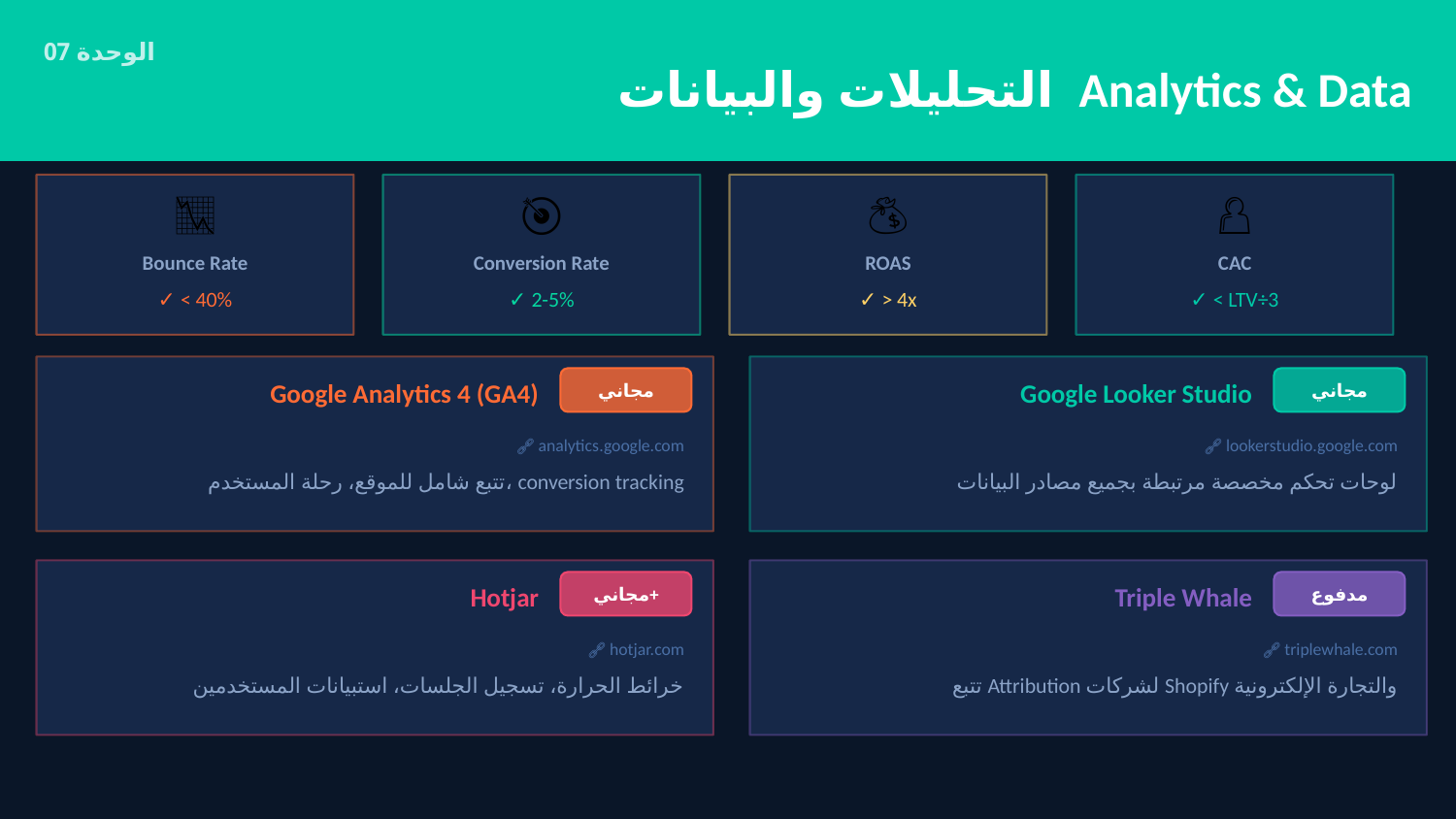

الوحدة 07
التحليلات والبيانات  Analytics & Data

📉

🎯

💰

👤
Bounce Rate
Conversion Rate
ROAS
CAC
✓ < 40%
✓ 2-5%
✓ > 4x
✓ < LTV÷3

Google Analytics 4 (GA4)

Google Looker Studio

مجاني

مجاني
🔗 analytics.google.com
🔗 lookerstudio.google.com
تتبع شامل للموقع، رحلة المستخدم، conversion tracking
لوحات تحكم مخصصة مرتبطة بجميع مصادر البيانات

Hotjar

Triple Whale

مجاني+

مدفوع
🔗 hotjar.com
🔗 triplewhale.com
خرائط الحرارة، تسجيل الجلسات، استبيانات المستخدمين
تتبع Attribution لشركات Shopify والتجارة الإلكترونية